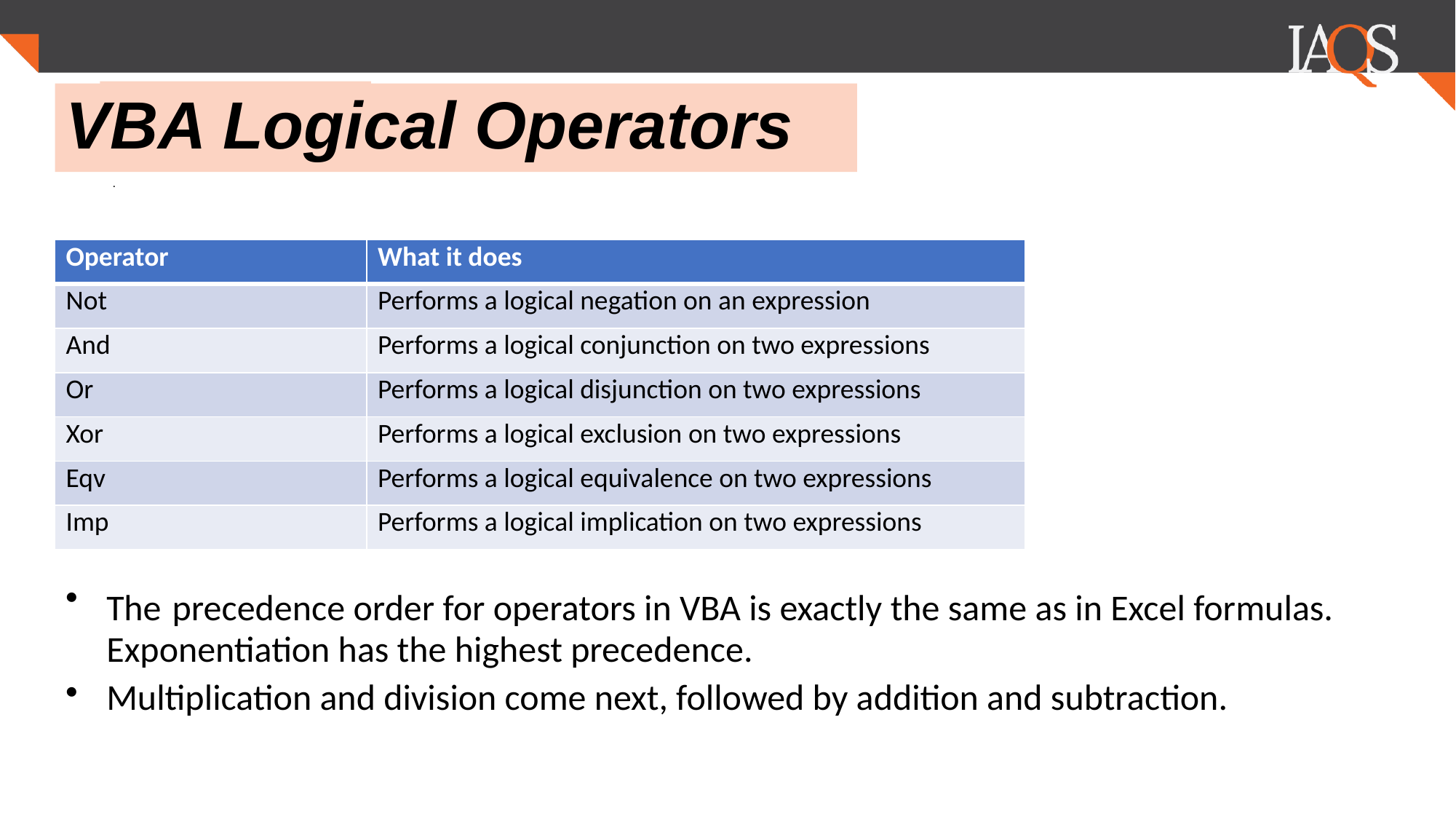

# VBA Logical Operators
.

The precedence order for operators in VBA is exactly the same as in Excel formulas.
Exponentiation has the highest precedence.
Multiplication and division come next, followed by addition and subtraction.
| Operator | What it does |
| --- | --- |
| Not | Performs a logical negation on an expression |
| And | Performs a logical conjunction on two expressions |
| Or | Performs a logical disjunction on two expressions |
| Xor | Performs a logical exclusion on two expressions |
| Eqv | Performs a logical equivalence on two expressions |
| Imp | Performs a logical implication on two expressions |